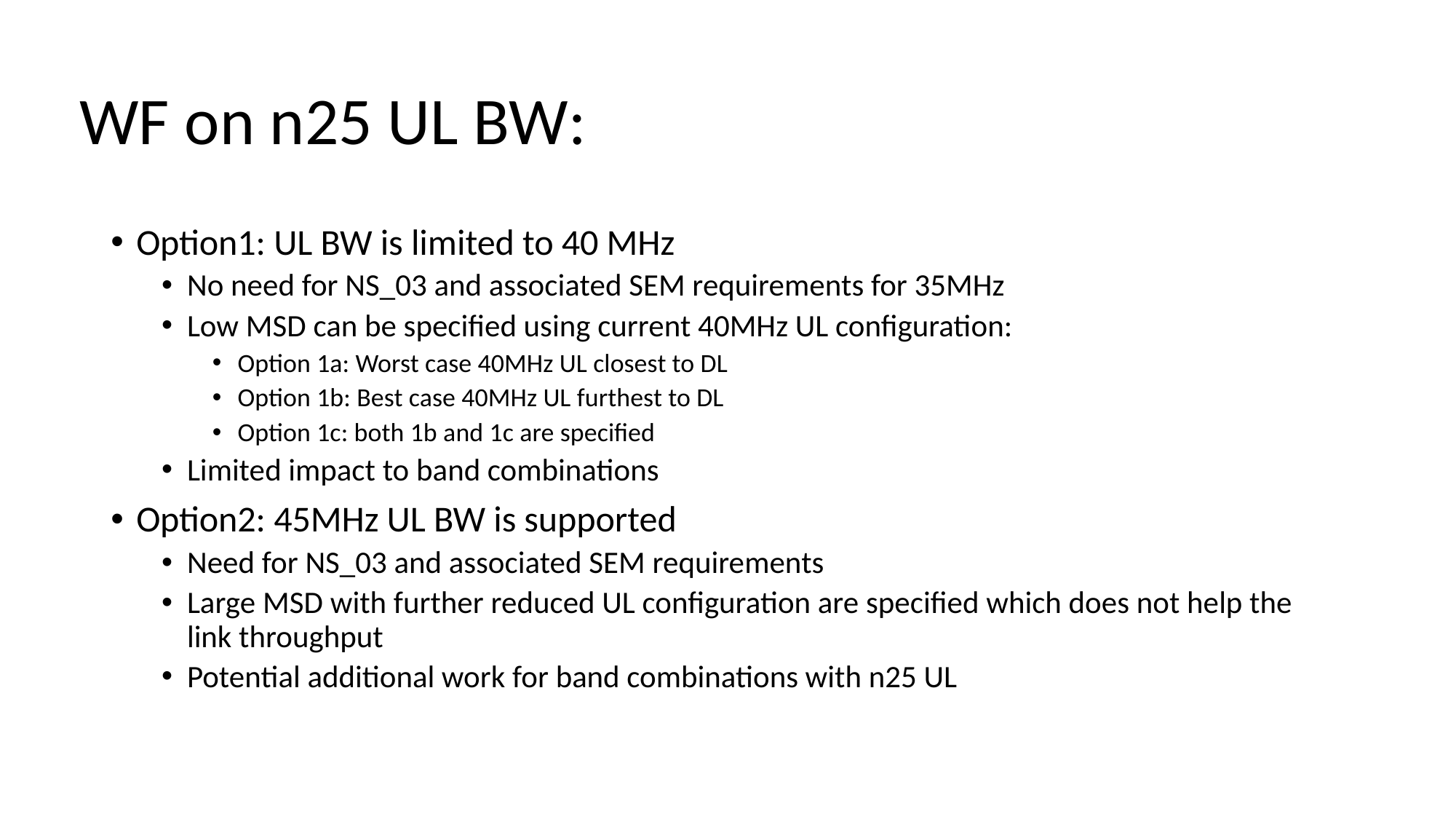

# WF on n25 UL BW:
Option1: UL BW is limited to 40 MHz
No need for NS_03 and associated SEM requirements for 35MHz
Low MSD can be specified using current 40MHz UL configuration:
Option 1a: Worst case 40MHz UL closest to DL
Option 1b: Best case 40MHz UL furthest to DL
Option 1c: both 1b and 1c are specified
Limited impact to band combinations
Option2: 45MHz UL BW is supported
Need for NS_03 and associated SEM requirements
Large MSD with further reduced UL configuration are specified which does not help the link throughput
Potential additional work for band combinations with n25 UL